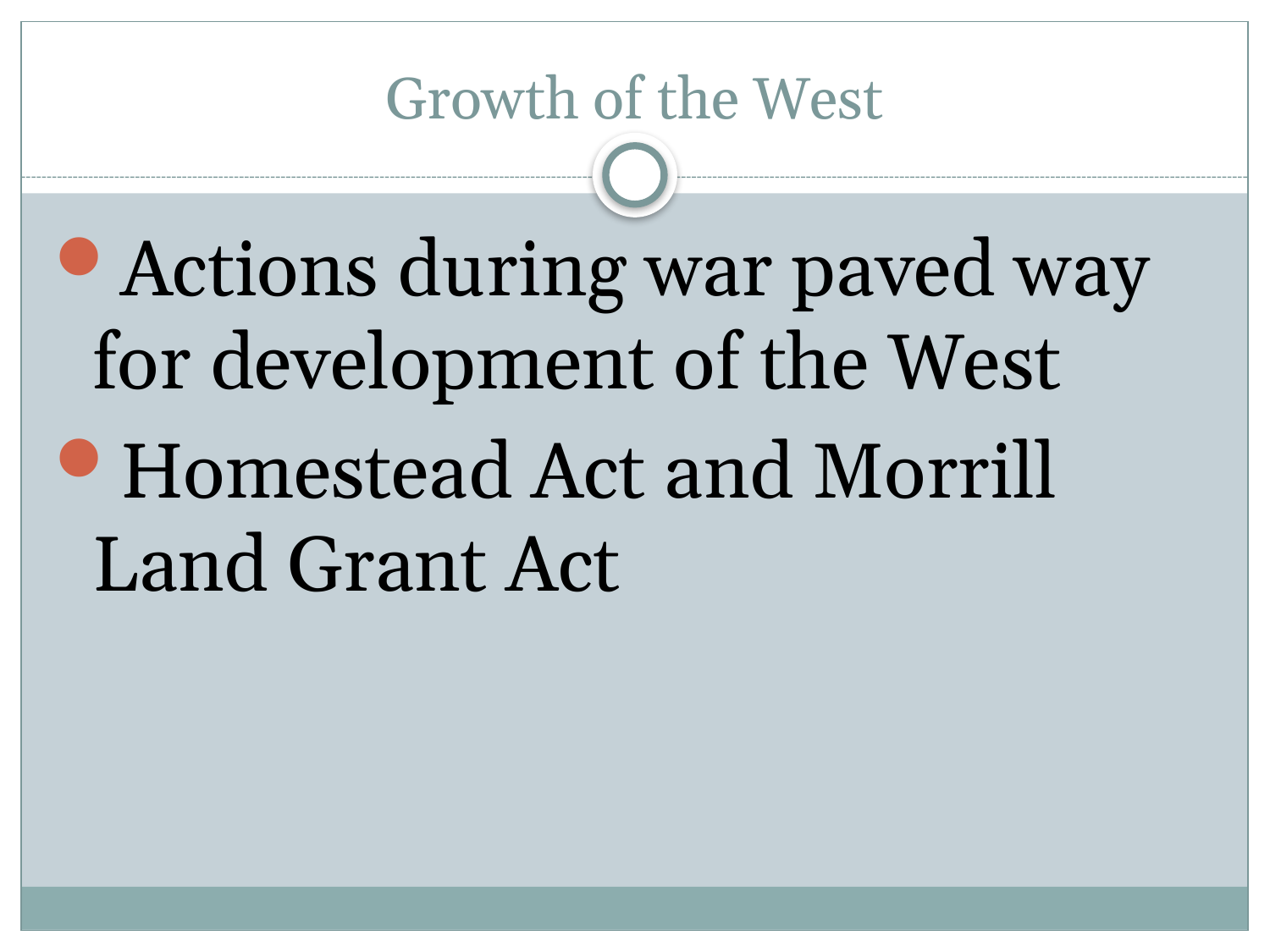

# Growth of the West
Actions during war paved way for development of the West
Homestead Act and Morrill Land Grant Act